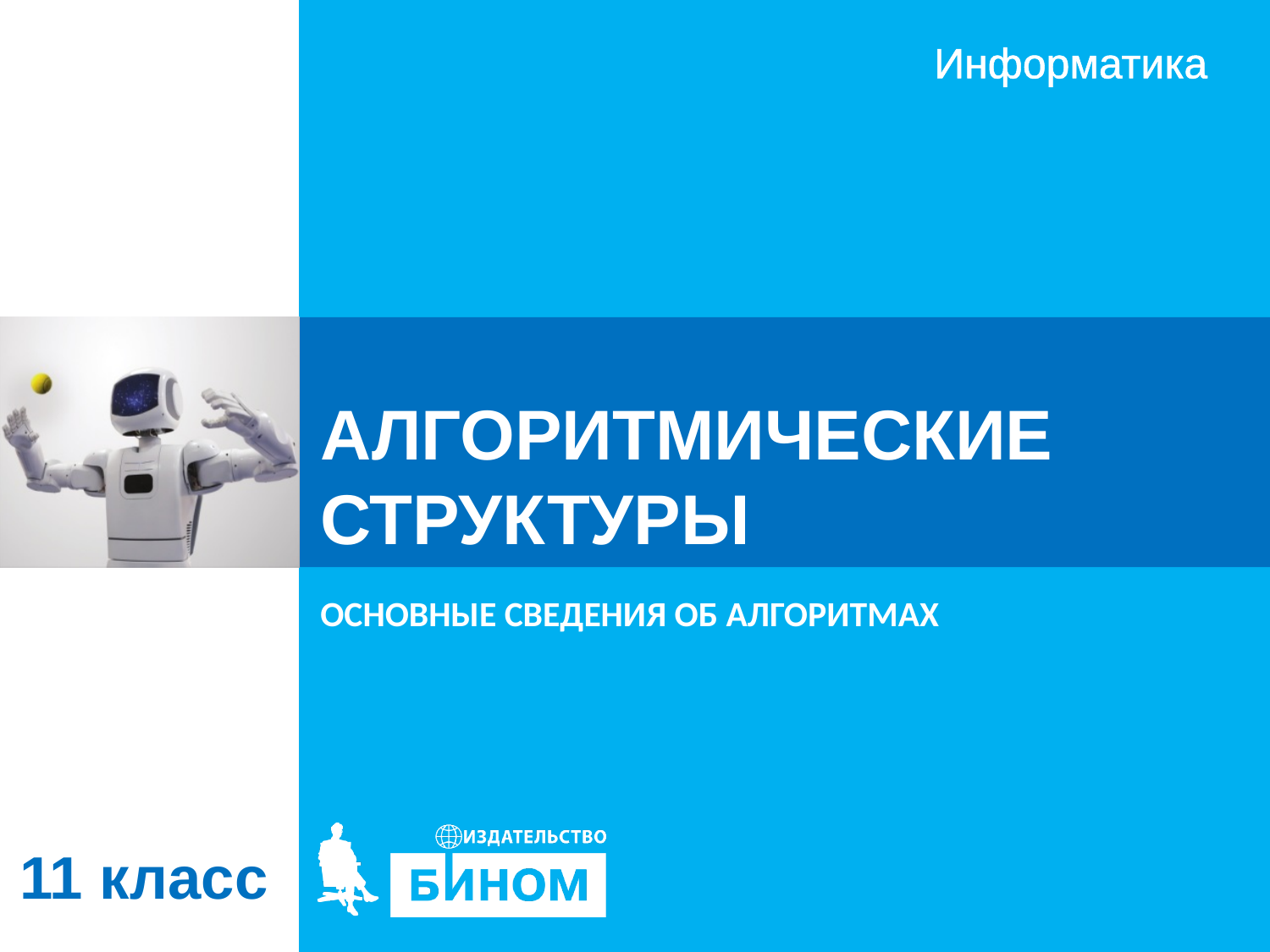

# АЛГОРИТМИЧЕСКИЕ СТРУКТУРЫ
ОСНОВНЫЕ СВЕДЕНИЯ ОБ АЛГОРИТМАХ